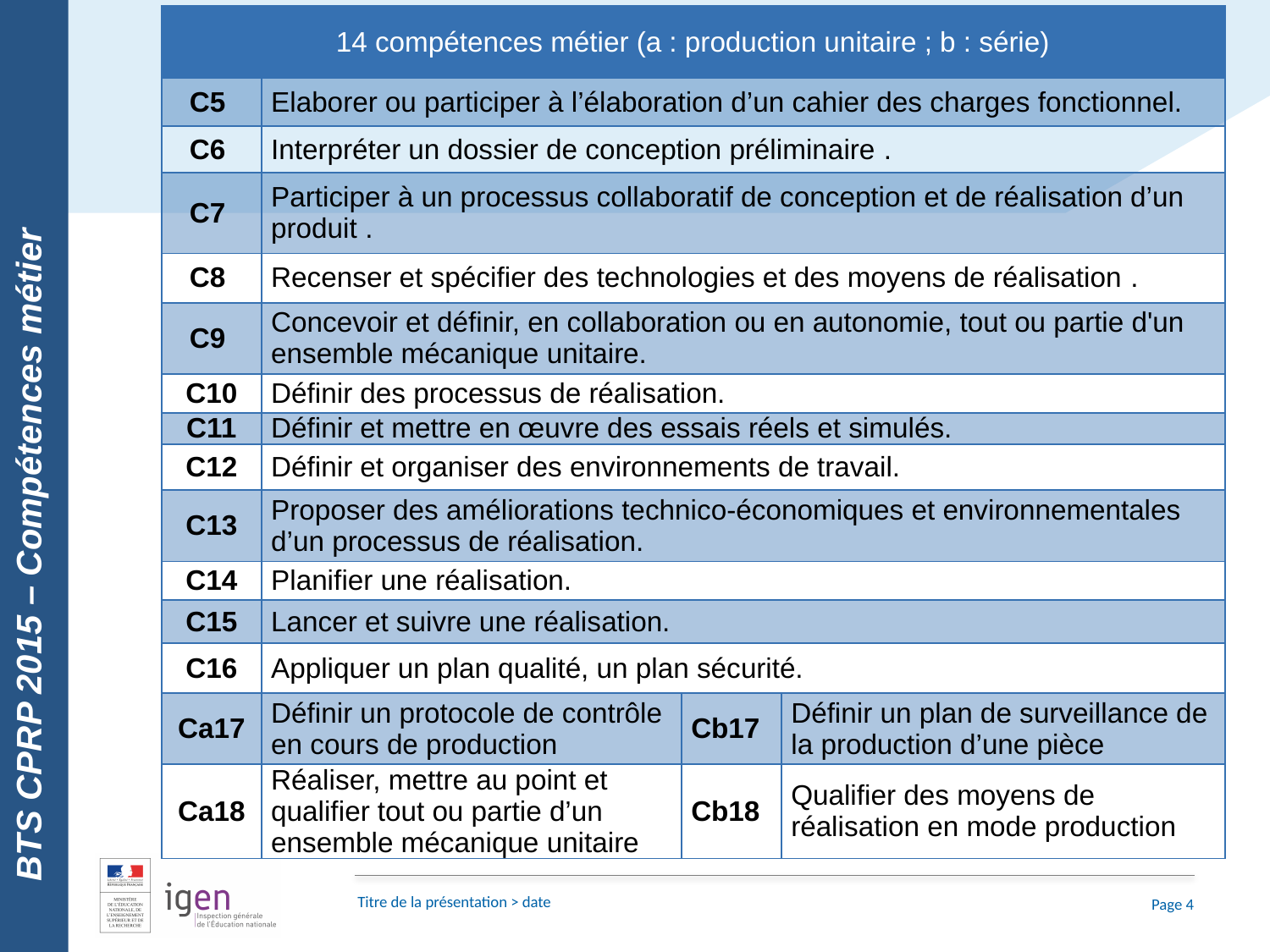

BTS CPRP 2015 – Compétences métier
| 14 compétences métier (a : production unitaire ; b : série) |  |  |  |
| --- | --- | --- | --- |
| C5 | Elaborer ou participer à l’élaboration d’un cahier des charges fonctionnel. |  |  |
| C6 | Interpréter un dossier de conception préliminaire . |  |  |
| C7 | Participer à un processus collaboratif de conception et de réalisation d’un produit . |  |  |
| C8 | Recenser et spécifier des technologies et des moyens de réalisation . |  |  |
| C9 | Concevoir et définir, en collaboration ou en autonomie, tout ou partie d'un ensemble mécanique unitaire. |  |  |
| C10 | Définir des processus de réalisation. |  |  |
| C11 | Définir et mettre en œuvre des essais réels et simulés. |  |  |
| C12 | Définir et organiser des environnements de travail. |  |  |
| C13 | Proposer des améliorations technico-économiques et environnementales d’un processus de réalisation. |  |  |
| C14 | Planifier une réalisation. |  |  |
| C15 | Lancer et suivre une réalisation. |  |  |
| C16 | Appliquer un plan qualité, un plan sécurité. |  |  |
| Ca17 | Définir un protocole de contrôle en cours de production | Cb17 | Définir un plan de surveillance de la production d’une pièce |
| Ca18 | Réaliser, mettre au point et qualifier tout ou partie d’un ensemble mécanique unitaire | Cb18 | Qualifier des moyens de réalisation en mode production |